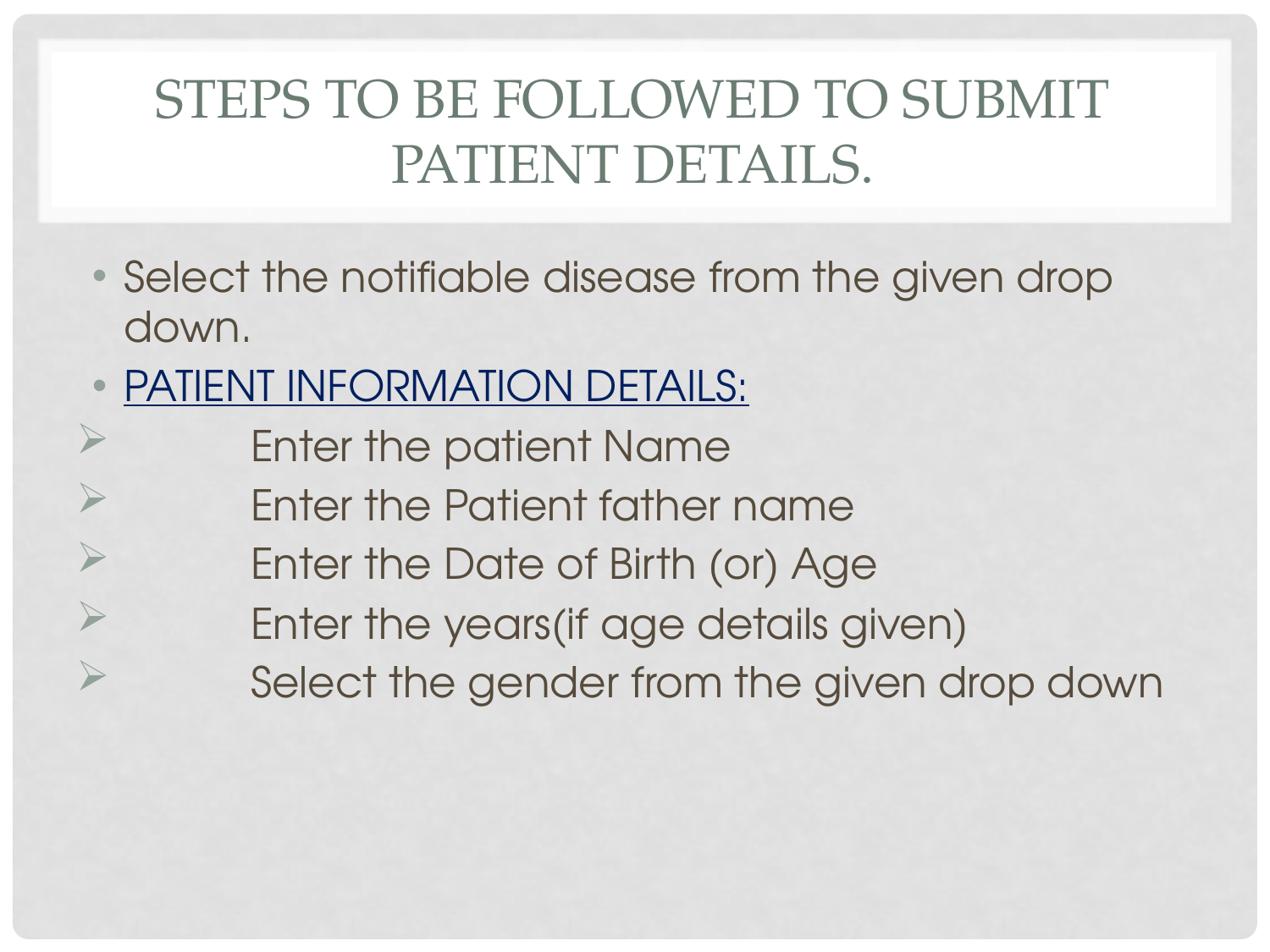

# Steps to be followed to submit patient details.
Select the notifiable disease from the given drop down.
PATIENT INFORMATION DETAILS:
	Enter the patient Name
	Enter the Patient father name
	Enter the Date of Birth (or) Age
	Enter the years(if age details given)
	Select the gender from the given drop down